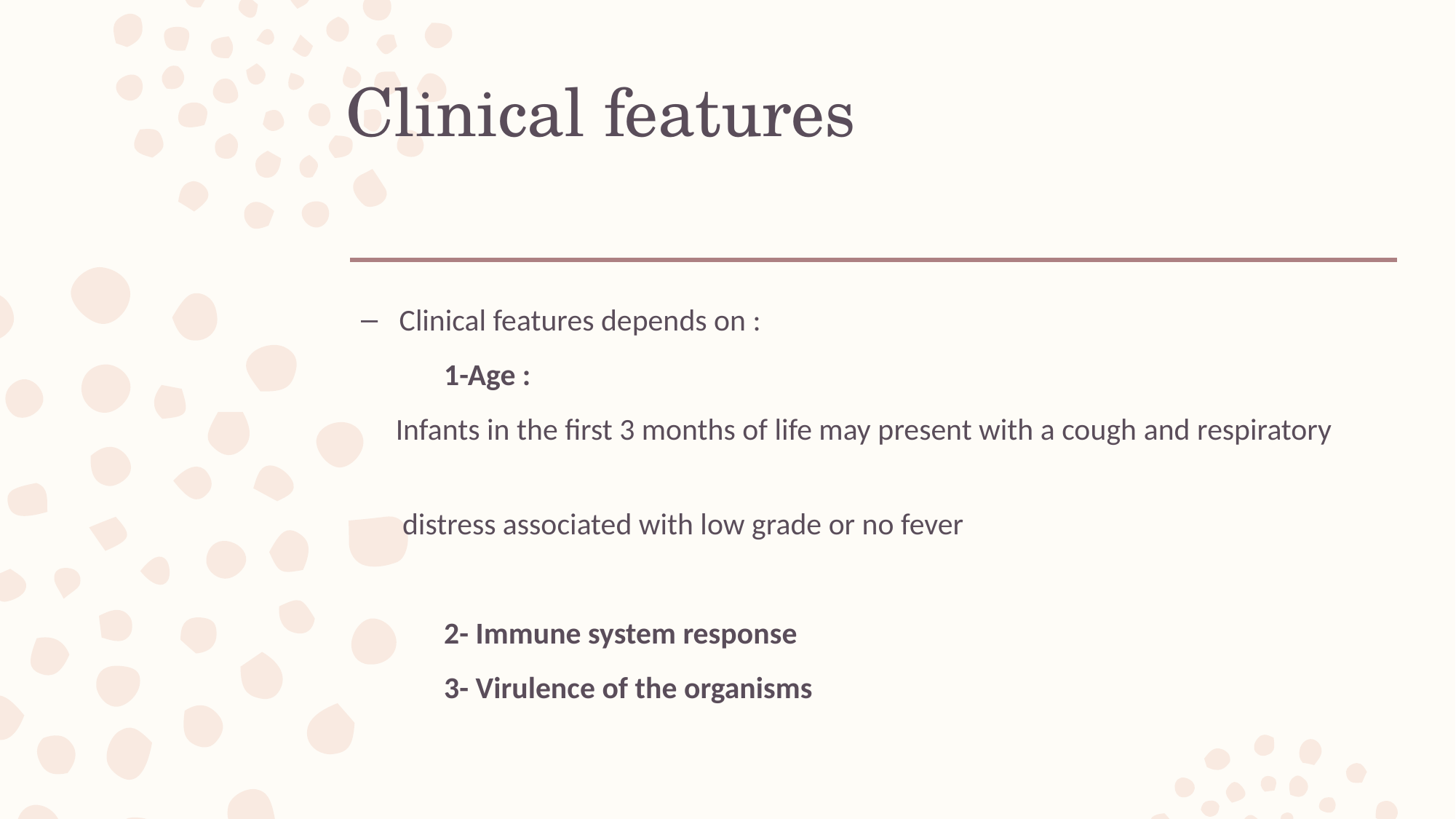

# Clinical features
Clinical features depends on :
            1-Age :
     Infants in the first 3 months of life may present with a cough and respiratory
      distress associated with low grade or no fever

            2- Immune system response
            3- Virulence of the organisms